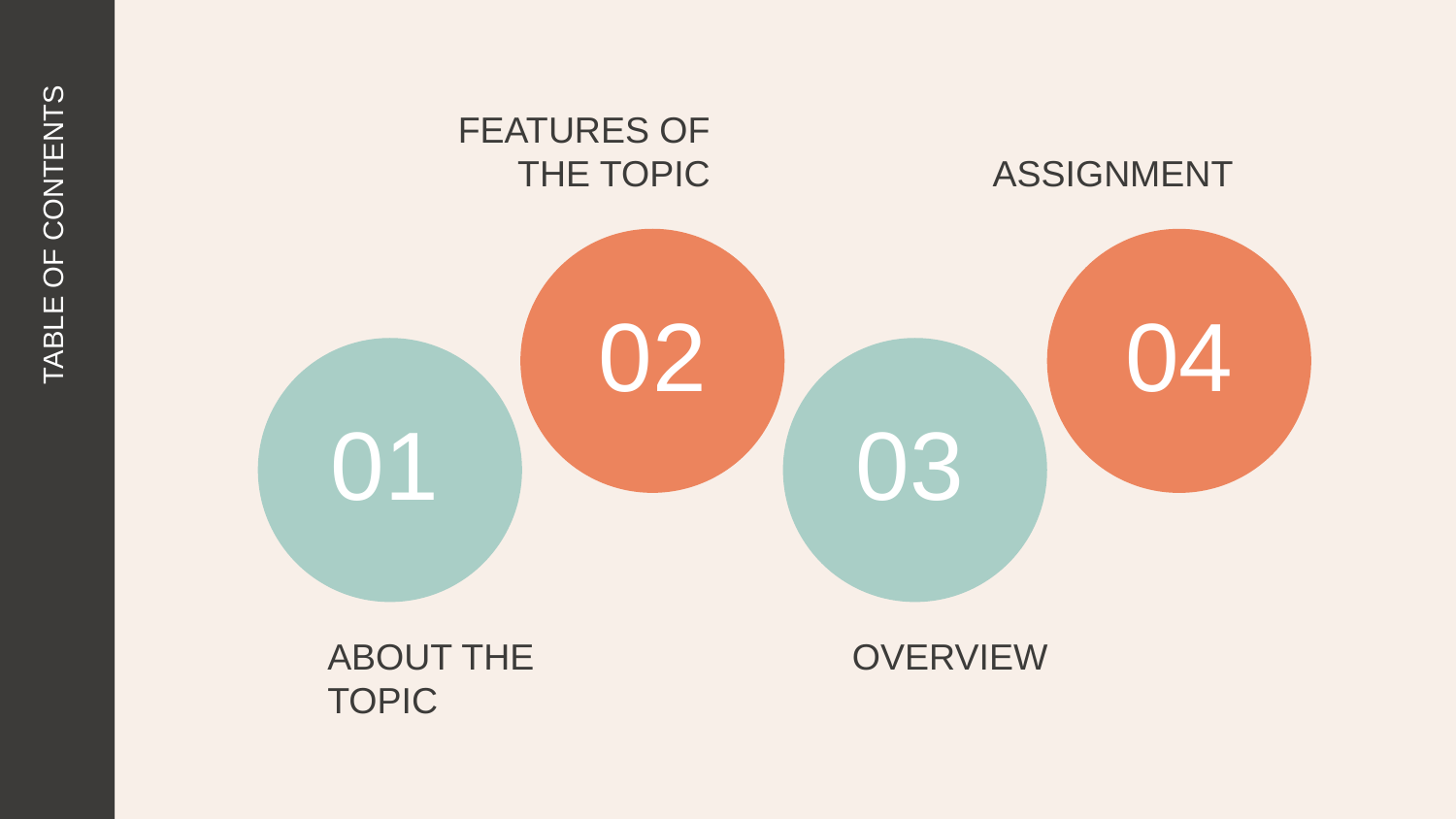

FEATURES OF THE TOPIC
ASSIGNMENT

TABLE OF CONTENTS
02
04

01
03
# OVERVIEW
ABOUT THE TOPIC